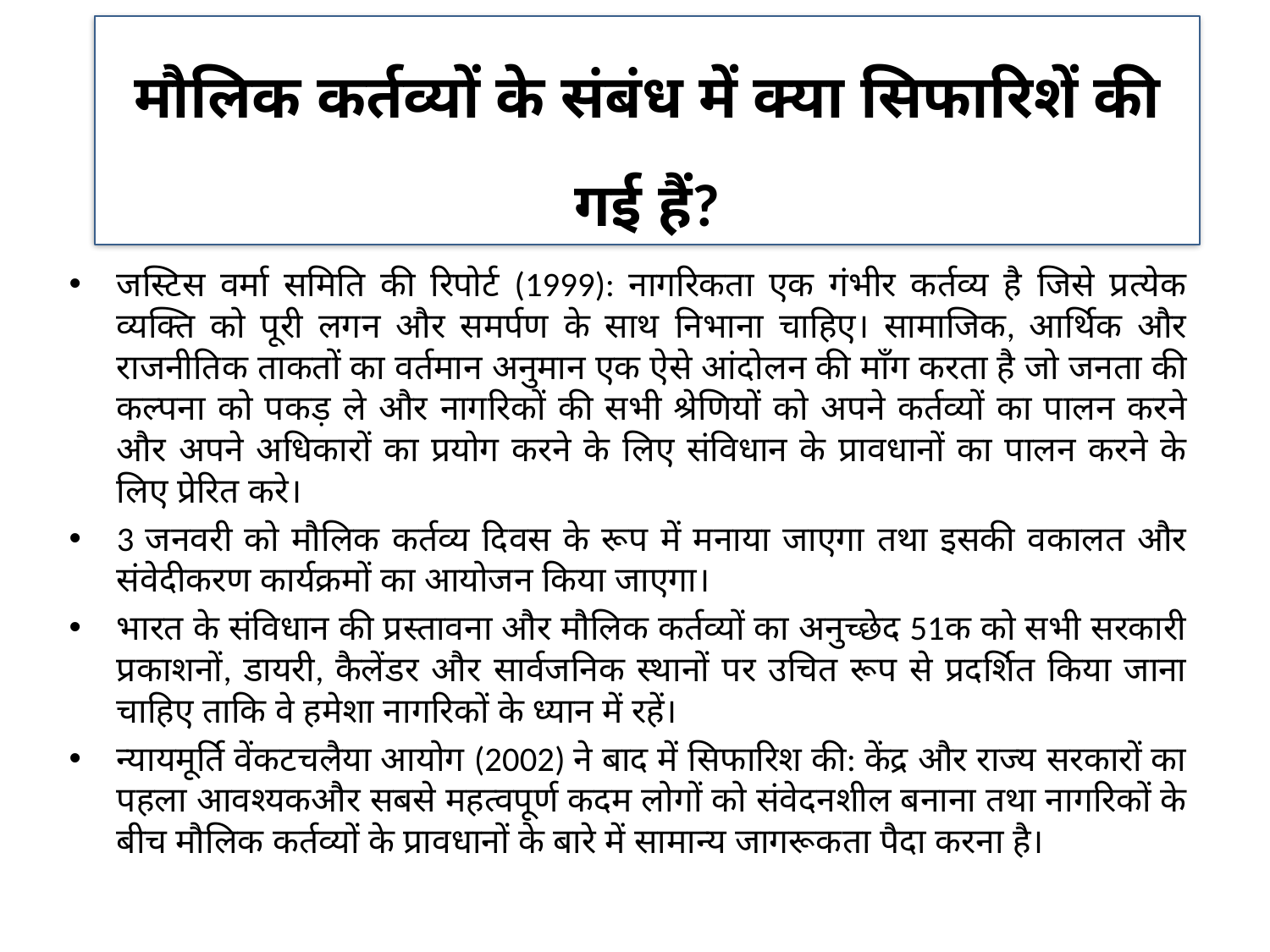

मौलिक कर्तव्यों के संबंध में क्या सिफारिशें की गई हैं?
जस्टिस वर्मा समिति की रिपोर्ट (1999): नागरिकता एक गंभीर कर्तव्य है जिसे प्रत्येक व्यक्ति को पूरी लगन और समर्पण के साथ निभाना चाहिए। सामाजिक, आर्थिक और राजनीतिक ताकतों का वर्तमान अनुमान एक ऐसे आंदोलन की माँग करता है जो जनता की कल्पना को पकड़ ले और नागरिकों की सभी श्रेणियों को अपने कर्तव्यों का पालन करने और अपने अधिकारों का प्रयोग करने के लिए संविधान के प्रावधानों का पालन करने के लिए प्रेरित करे।
3 जनवरी को मौलिक कर्तव्य दिवस के रूप में मनाया जाएगा तथा इसकी वकालत और संवेदीकरण कार्यक्रमों का आयोजन किया जाएगा।
भारत के संविधान की प्रस्तावना और मौलिक कर्तव्यों का अनुच्छेद 51क को सभी सरकारी प्रकाशनों, डायरी, कैलेंडर और सार्वजनिक स्थानों पर उचित रूप से प्रदर्शित किया जाना चाहिए ताकि वे हमेशा नागरिकों के ध्यान में रहें।
न्यायमूर्ति वेंकटचलैया आयोग (2002) ने बाद में सिफारिश की: केंद्र और राज्य सरकारों का पहला आवश्यकऔर सबसे महत्वपूर्ण कदम लोगों को संवेदनशील बनाना तथा नागरिकों के बीच मौलिक कर्तव्यों के प्रावधानों के बारे में सामान्य जागरूकता पैदा करना है।